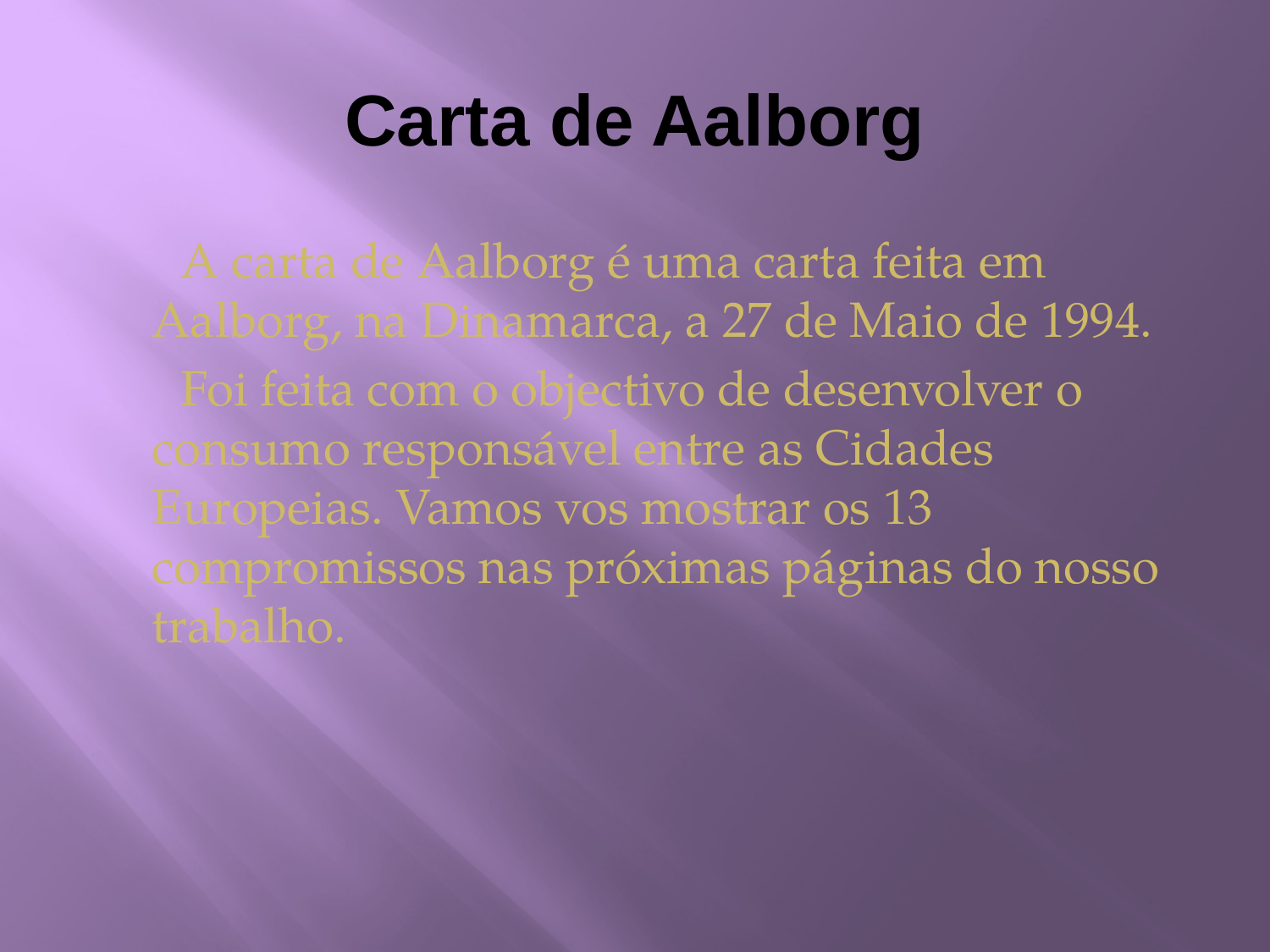

# Carta de Aalborg
       A carta de Aalborg é uma carta feita em Aalborg, na Dinamarca, a 27 de Maio de 1994.
       Foi feita com o objectivo de desenvolver o consumo responsável entre as Cidades Europeias. Vamos vos mostrar os 13 compromissos nas próximas páginas do nosso trabalho.